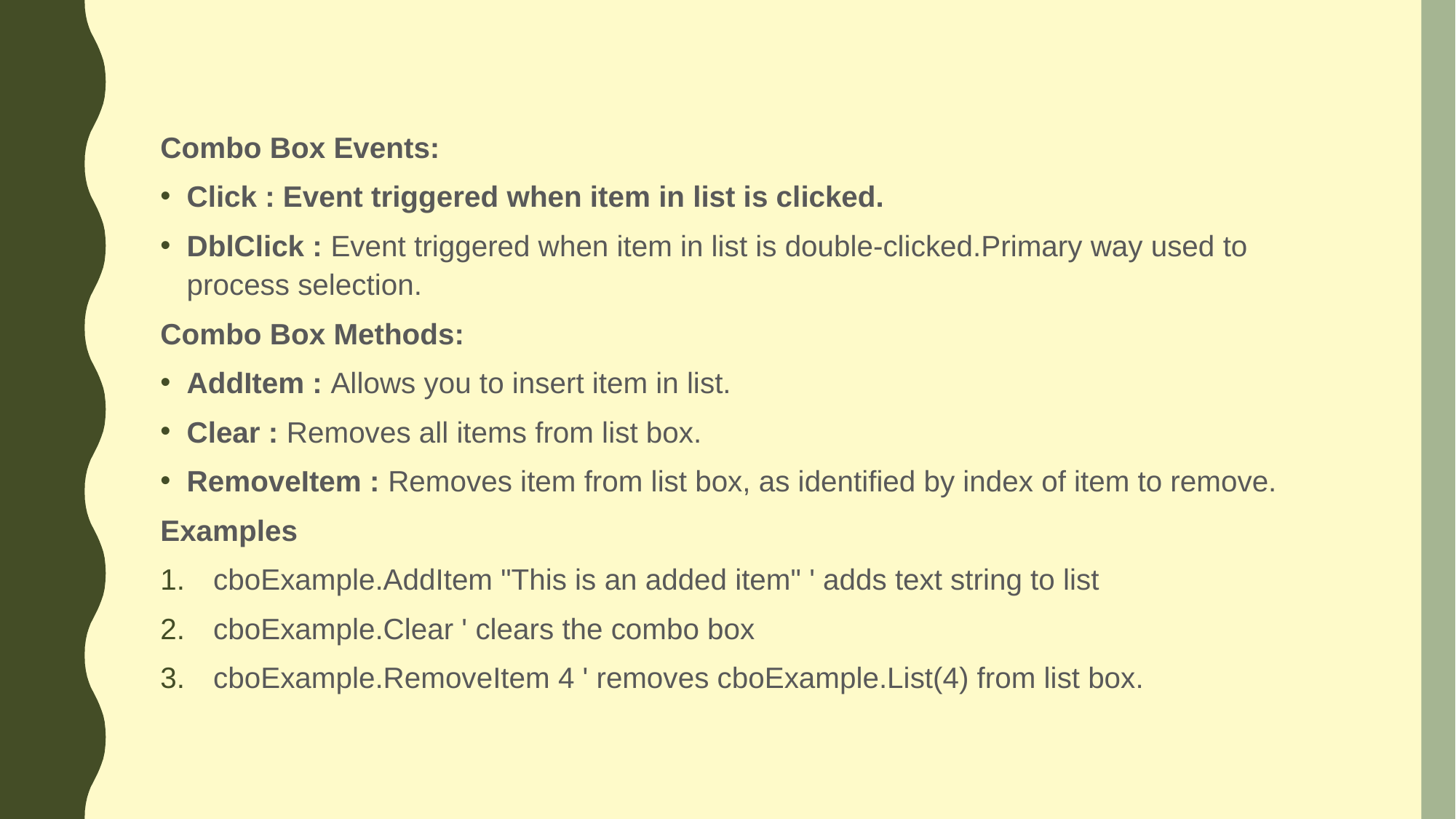

#
Combo Box Events:
Click : Event triggered when item in list is clicked.
DblClick : Event triggered when item in list is double-clicked.Primary way used to process selection.
Combo Box Methods:
AddItem : Allows you to insert item in list.
Clear : Removes all items from list box.
RemoveItem : Removes item from list box, as identified by index of item to remove.
Examples
cboExample.AddItem "This is an added item" ' adds text string to list
cboExample.Clear ' clears the combo box
cboExample.RemoveItem 4 ' removes cboExample.List(4) from list box.